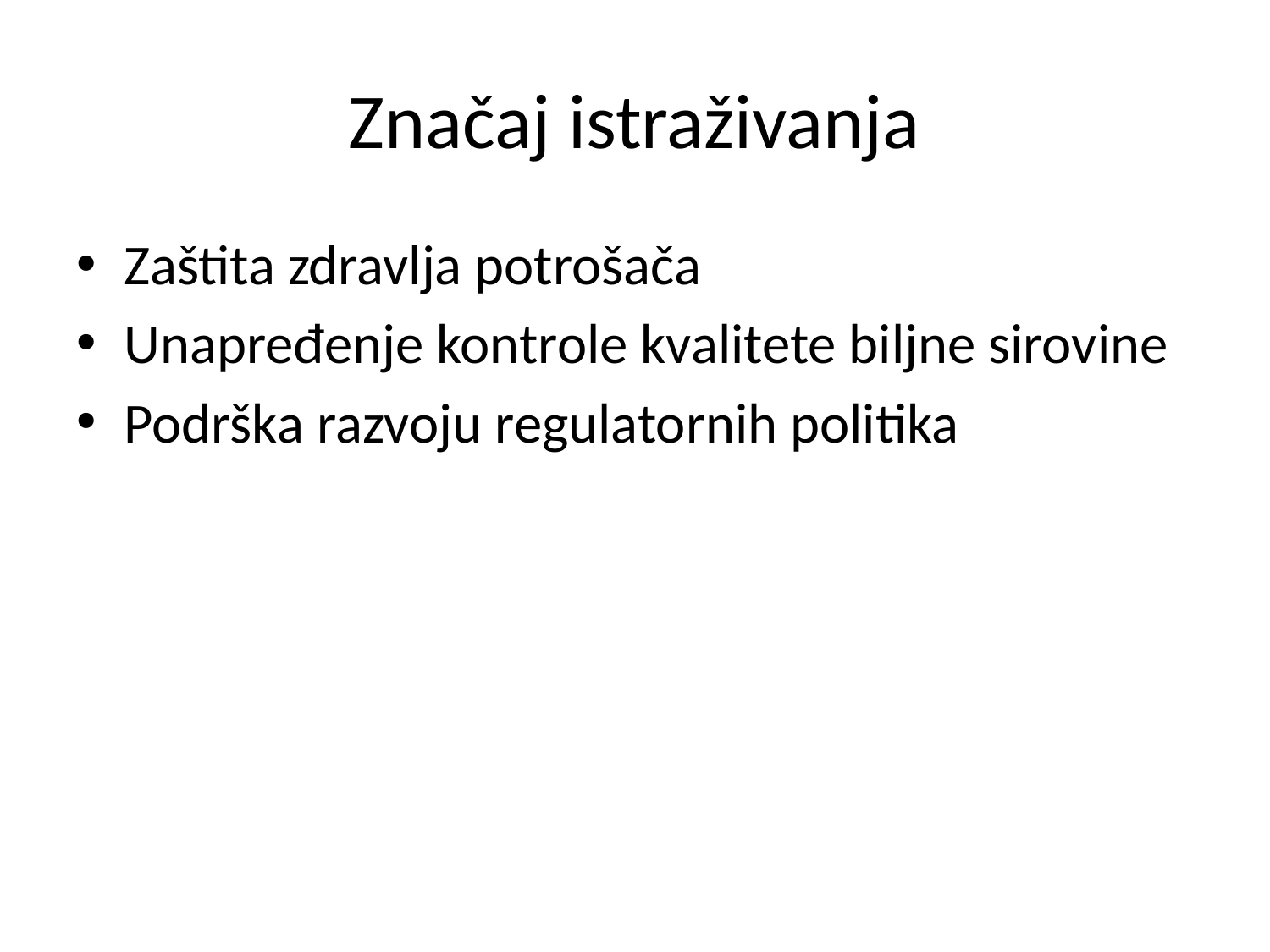

# Značaj istraživanja
Zaštita zdravlja potrošača
Unapređenje kontrole kvalitete biljne sirovine
Podrška razvoju regulatornih politika